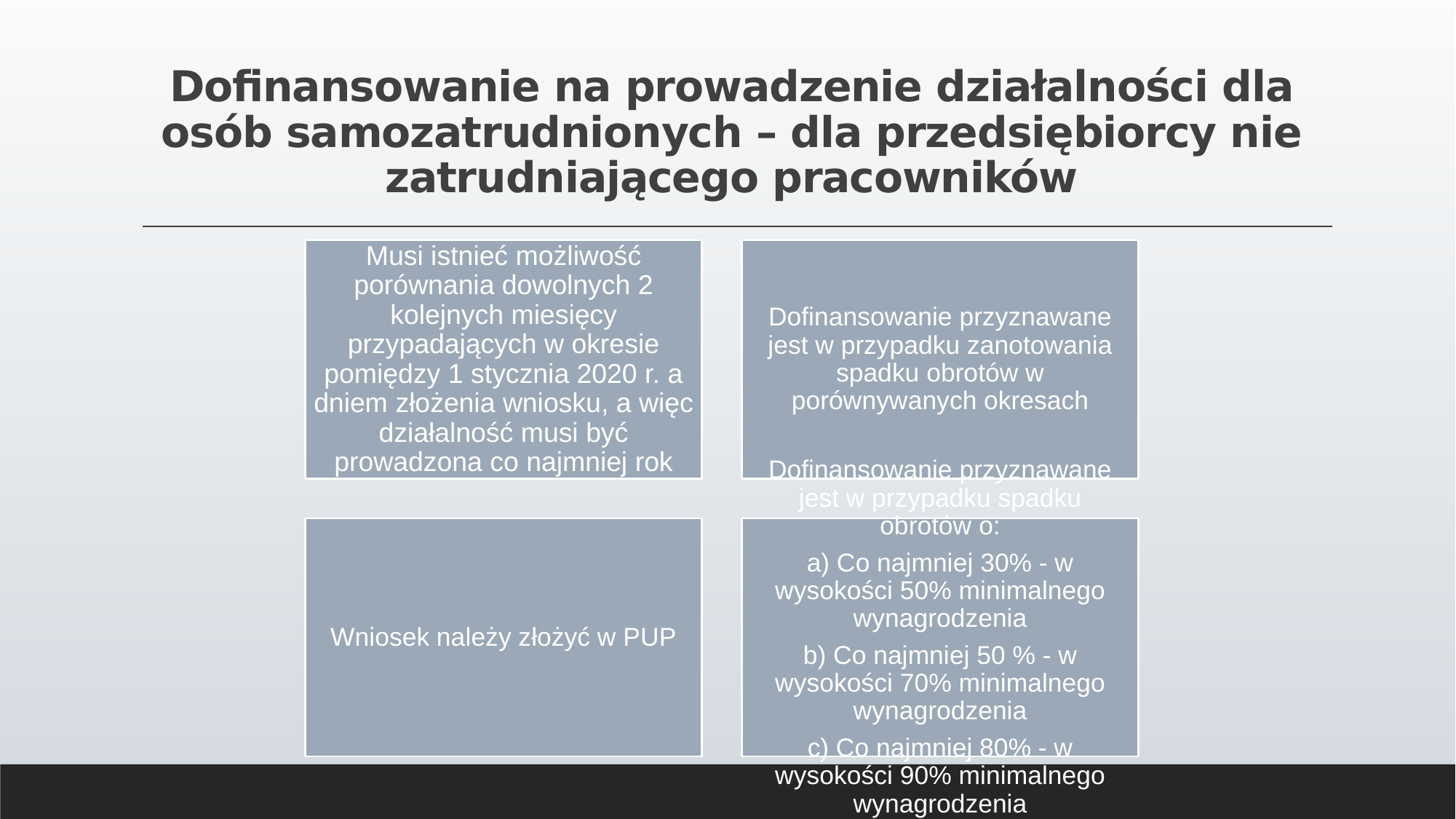

# Dofinansowanie na prowadzenie działalności dla osób samozatrudnionych – dla przedsiębiorcy nie zatrudniającego pracowników
Musi istnieć możliwość porównania dowolnych 2 kolejnych miesięcy przypadających w okresie pomiędzy 1 stycznia 2020 r. a dniem złożenia wniosku, a więc działalność musi być prowadzona co najmniej rok
Dofinansowanie przyznawane jest w przypadku zanotowania spadku obrotów w porównywanych okresach
Wniosek należy złożyć w PUP
Dofinansowanie przyznawane jest w przypadku spadku obrotów o:
a) Co najmniej 30% - w wysokości 50% minimalnego wynagrodzenia
b) Co najmniej 50 % - w wysokości 70% minimalnego wynagrodzenia
c) Co najmniej 80% - w wysokości 90% minimalnego wynagrodzenia